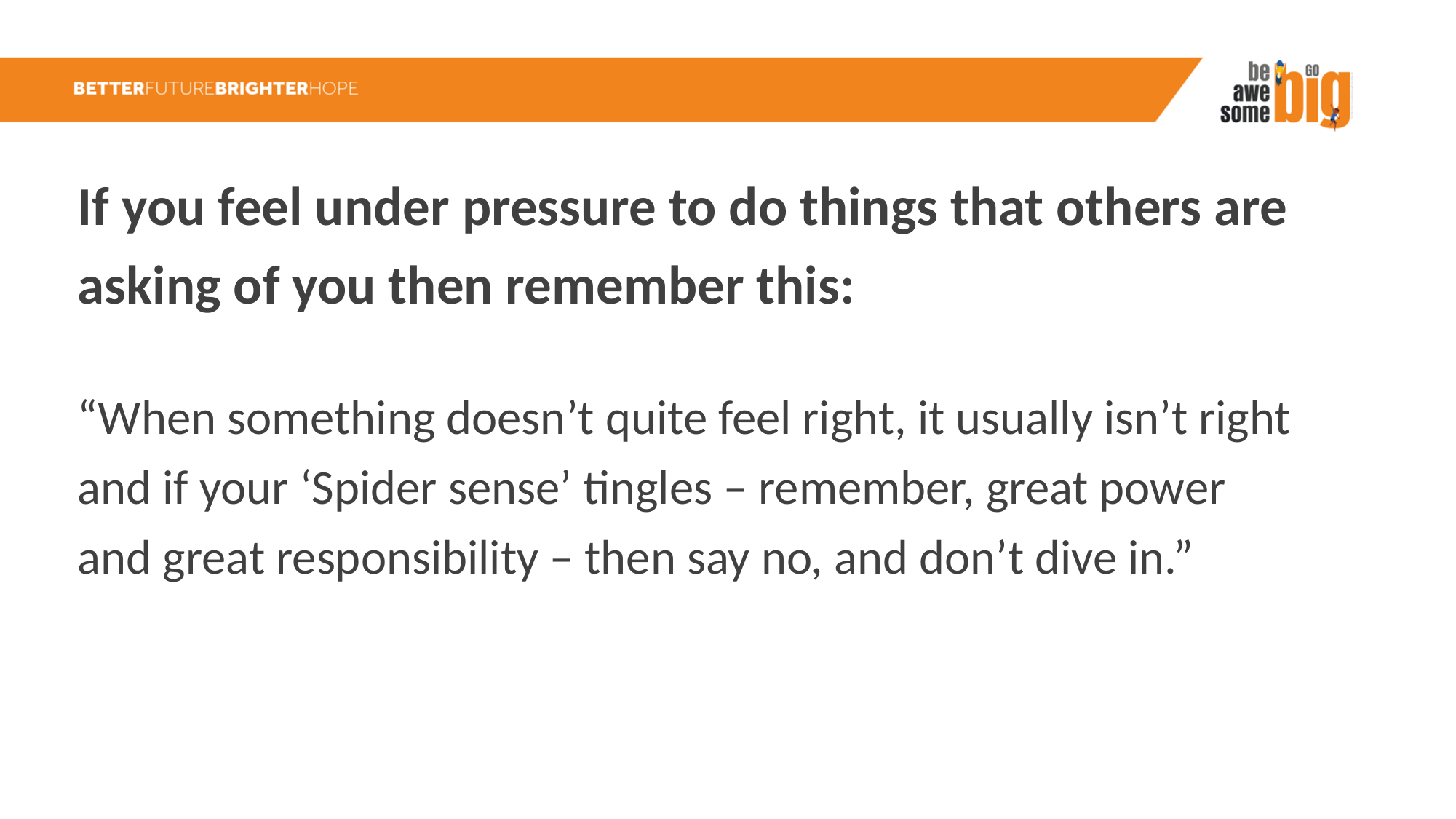

If you feel under pressure to do things that others are asking of you then remember this:
“When something doesn’t quite feel right, it usually isn’t right and if your ‘Spider sense’ tingles – remember, great power and great responsibility – then say no, and don’t dive in.”